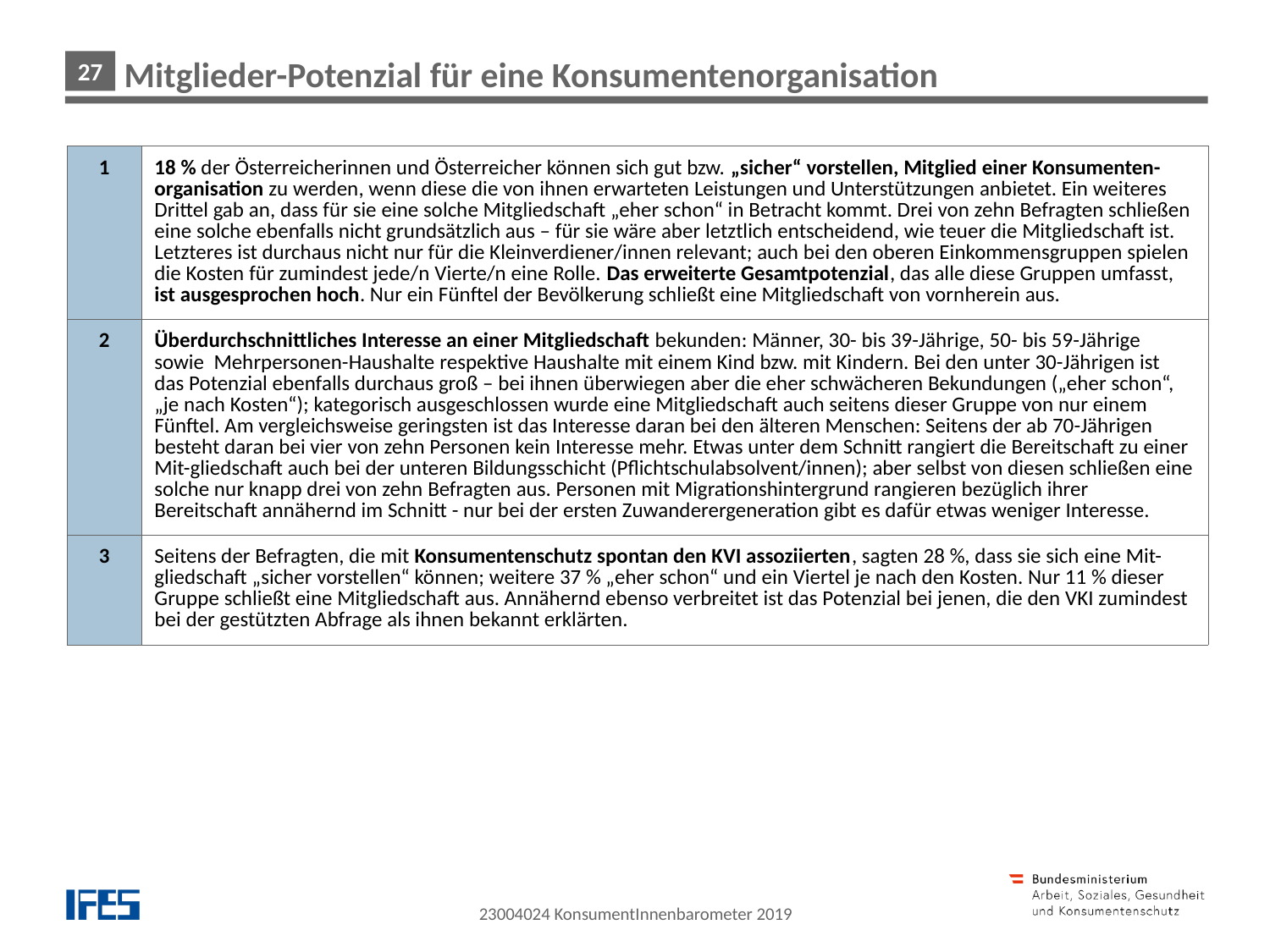

Mitglieder-Potenzial für eine Konsumentenorganisation
| 1 | 18 % der Österreicherinnen und Österreicher können sich gut bzw. „sicher“ vorstellen, Mitglied einer Konsumenten-organisation zu werden, wenn diese die von ihnen erwarteten Leistungen und Unterstützungen anbietet. Ein weiteres Drittel gab an, dass für sie eine solche Mitgliedschaft „eher schon“ in Betracht kommt. Drei von zehn Befragten schließen eine solche ebenfalls nicht grundsätzlich aus – für sie wäre aber letztlich entscheidend, wie teuer die Mitgliedschaft ist. Letzteres ist durchaus nicht nur für die Kleinverdiener/innen relevant; auch bei den oberen Einkommensgruppen spielen die Kosten für zumindest jede/n Vierte/n eine Rolle. Das erweiterte Gesamtpotenzial, das alle diese Gruppen umfasst, ist ausgesprochen hoch. Nur ein Fünftel der Bevölkerung schließt eine Mitgliedschaft von vornherein aus. |
| --- | --- |
| 2 | Überdurchschnittliches Interesse an einer Mitgliedschaft bekunden: Männer, 30- bis 39-Jährige, 50- bis 59-Jährige sowie Mehrpersonen-Haushalte respektive Haushalte mit einem Kind bzw. mit Kindern. Bei den unter 30-Jährigen ist das Potenzial ebenfalls durchaus groß – bei ihnen überwiegen aber die eher schwächeren Bekundungen („eher schon“, „je nach Kosten“); kategorisch ausgeschlossen wurde eine Mitgliedschaft auch seitens dieser Gruppe von nur einem Fünftel. Am vergleichsweise geringsten ist das Interesse daran bei den älteren Menschen: Seitens der ab 70-Jährigen besteht daran bei vier von zehn Personen kein Interesse mehr. Etwas unter dem Schnitt rangiert die Bereitschaft zu einer Mit-gliedschaft auch bei der unteren Bildungsschicht (Pflichtschulabsolvent/innen); aber selbst von diesen schließen eine solche nur knapp drei von zehn Befragten aus. Personen mit Migrationshintergrund rangieren bezüglich ihrer Bereitschaft annähernd im Schnitt - nur bei der ersten Zuwanderergeneration gibt es dafür etwas weniger Interesse. |
| 3 | Seitens der Befragten, die mit Konsumentenschutz spontan den KVI assoziierten, sagten 28 %, dass sie sich eine Mit-gliedschaft „sicher vorstellen“ können; weitere 37 % „eher schon“ und ein Viertel je nach den Kosten. Nur 11 % dieser Gruppe schließt eine Mitgliedschaft aus. Annähernd ebenso verbreitet ist das Potenzial bei jenen, die den VKI zumindest bei der gestützten Abfrage als ihnen bekannt erklärten. |